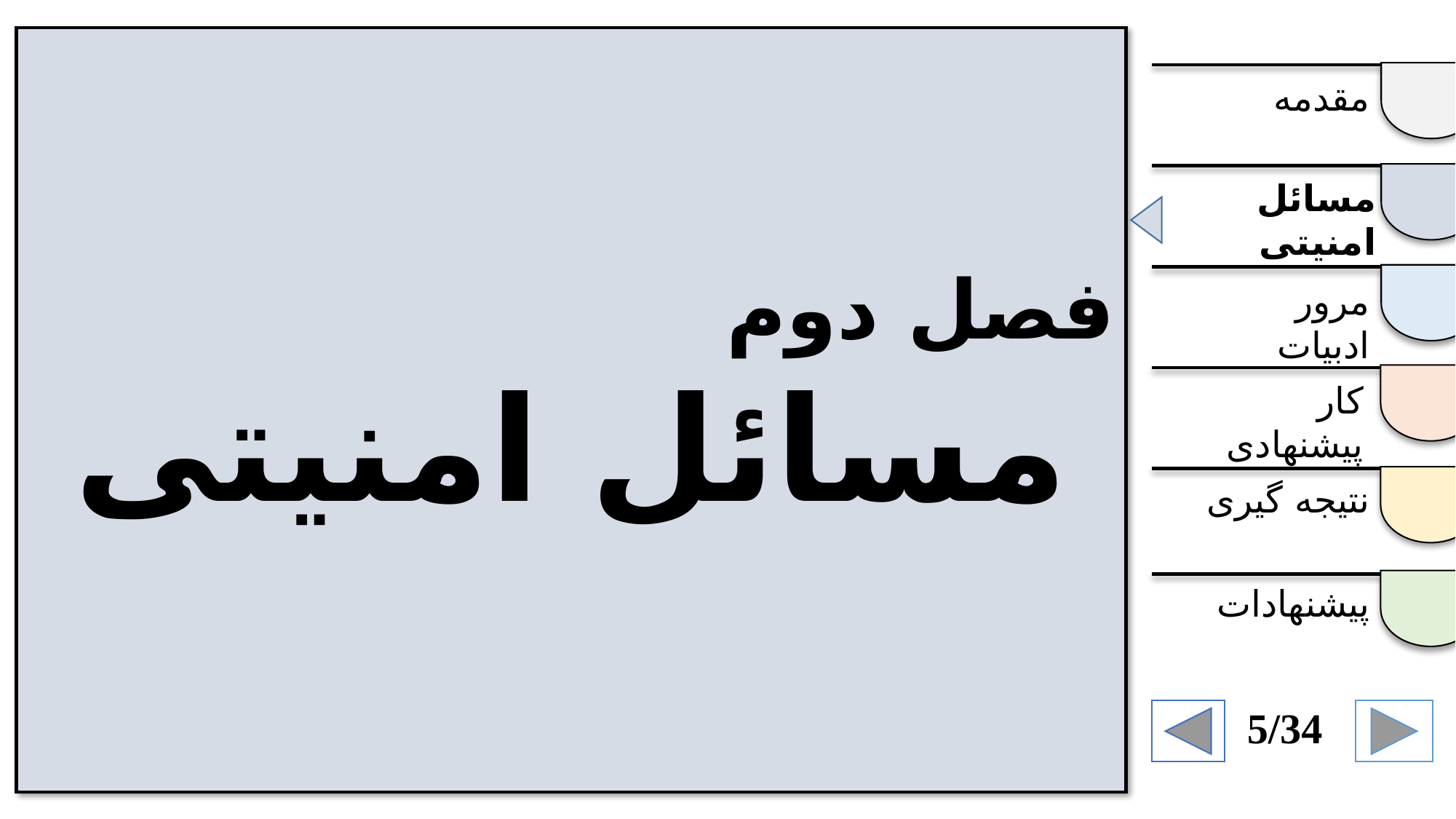

فصل دوم
مسائل امنیتی

مقدمه

مسائل امنیتی

مرور ادبیات

کار پیشنهادی

نتیجه گیری

پیشنهادات
5/34